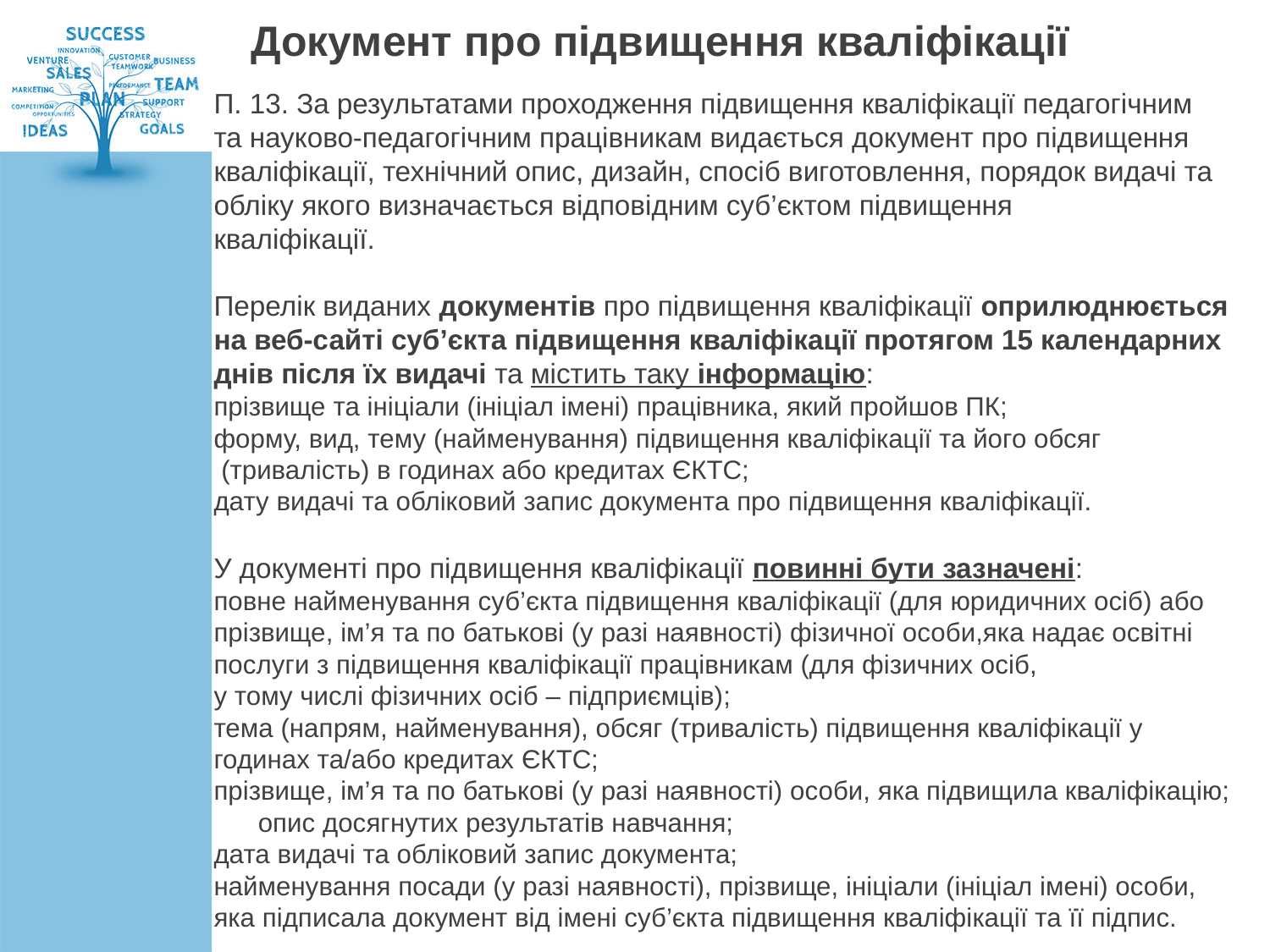

# Документ про підвищення кваліфікації
П. 13. За результатами проходження підвищення кваліфікації педагогічним
та науково-педагогічним працівникам видається документ про підвищення
кваліфікації, технічний опис, дизайн, спосіб виготовлення, порядок видачі та обліку якого визначається відповідним суб’єктом підвищення
кваліфікації.

Перелік виданих документів про підвищення кваліфікації оприлюднюється на веб-сайті суб’єкта підвищення кваліфікації протягом 15 календарних днів після їх видачі та містить таку інформацію:
прізвище та ініціали (ініціал імені) працівника, який пройшов ПК;
форму, вид, тему (найменування) підвищення кваліфікації та його обсяг
 (тривалість) в годинах або кредитах ЄКТС;
дату видачі та обліковий запис документа про підвищення кваліфікації.

У документі про підвищення кваліфікації повинні бути зазначені:
повне найменування суб’єкта підвищення кваліфікації (для юридичних осіб) або прізвище, ім’я та по батькові (у разі наявності) фізичної особи,яка надає освітні послуги з підвищення кваліфікації працівникам (для фізичних осіб,
у тому числі фізичних осіб – підприємців);
тема (напрям, найменування), обсяг (тривалість) підвищення кваліфікації у
годинах та/або кредитах ЄКТС;
прізвище, ім’я та по батькові (у разі наявності) особи, яка підвищила кваліфікацію;          опис досягнутих результатів навчання;
дата видачі та обліковий запис документа;
найменування посади (у разі наявності), прізвище, ініціали (ініціал імені) особи,
яка підписала документ від імені суб’єкта підвищення кваліфікації та її підпис.